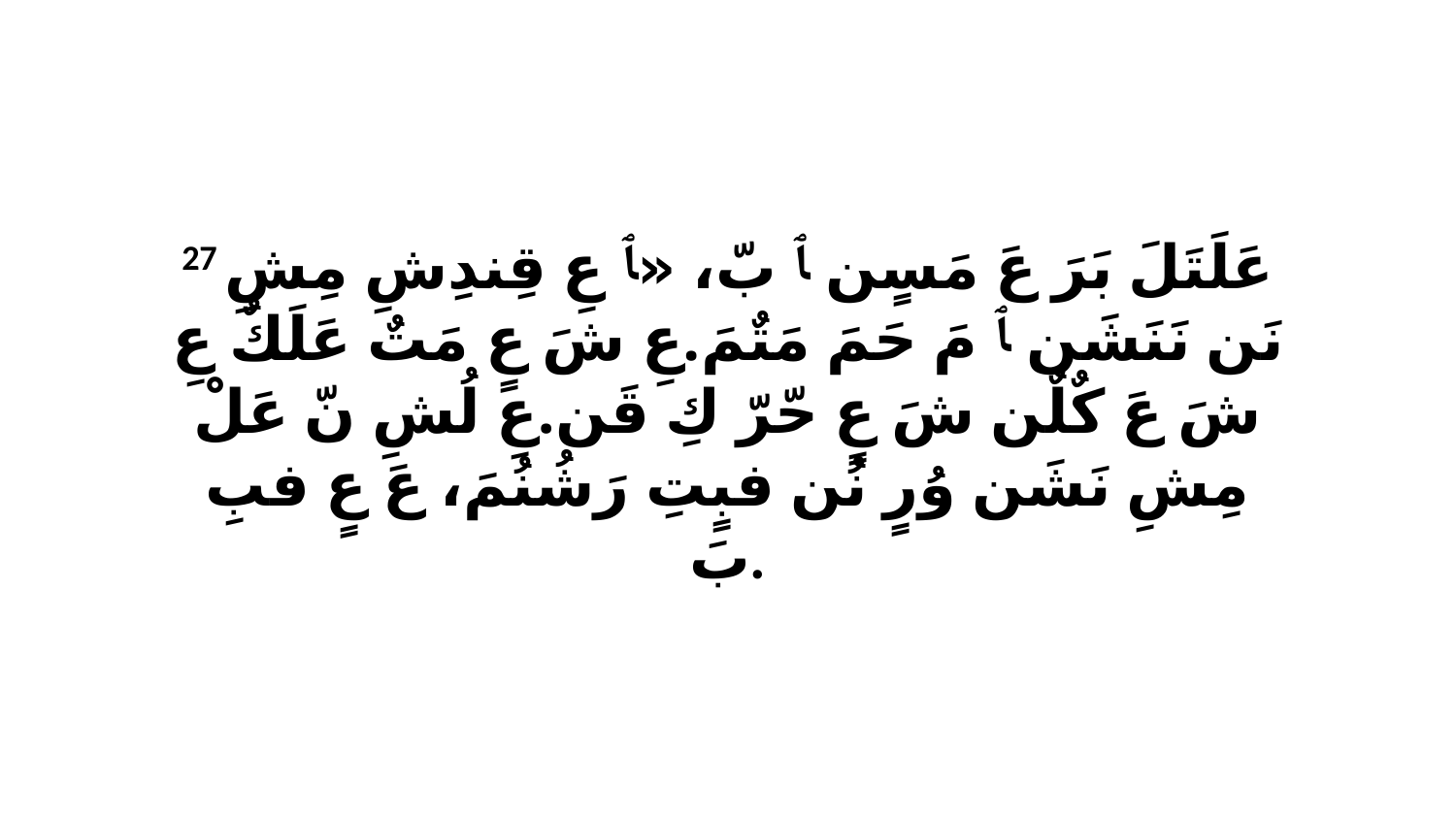

27 عَلَتَلَ بَرَ عَ مَسٍن ﭑ بّ، «ﭑ عِ قِندِشِ مِشِ نَن نَنَشَن ﭑ مَ حَمَ مَتٌمَ.عِ شَ عٍ مَتٌ عَلَكٌ عِ شَ عَ كٌلٌن شَ عٍ حّرّ كِ قَن.عِ لُشِ نّ عَلْ مِشِ نَشَن وُرٍ نُن فبٍتِ رَشُنُمَ، عَ عٍ فبِ بَ.